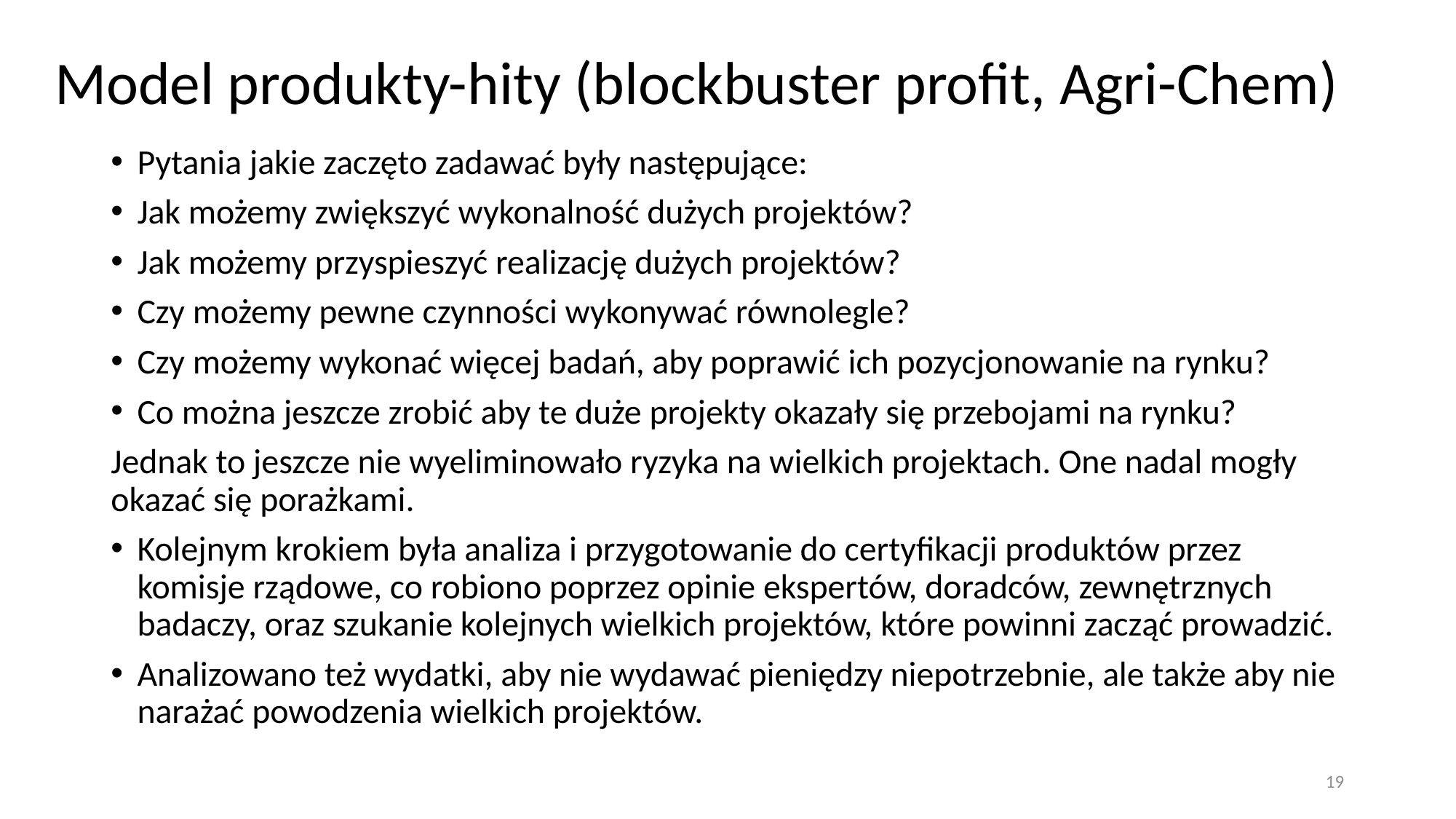

Model produkty-hity (blockbuster profit, Agri-Chem)
Pytania jakie zaczęto zadawać były następujące:
Jak możemy zwiększyć wykonalność dużych projektów?
Jak możemy przyspieszyć realizację dużych projektów?
Czy możemy pewne czynności wykonywać równolegle?
Czy możemy wykonać więcej badań, aby poprawić ich pozycjonowanie na rynku?
Co można jeszcze zrobić aby te duże projekty okazały się przebojami na rynku?
Jednak to jeszcze nie wyeliminowało ryzyka na wielkich projektach. One nadal mogły okazać się porażkami.
Kolejnym krokiem była analiza i przygotowanie do certyfikacji produktów przez komisje rządowe, co robiono poprzez opinie ekspertów, doradców, zewnętrznych badaczy, oraz szukanie kolejnych wielkich projektów, które powinni zacząć prowadzić.
Analizowano też wydatki, aby nie wydawać pieniędzy niepotrzebnie, ale także aby nie narażać powodzenia wielkich projektów.

19